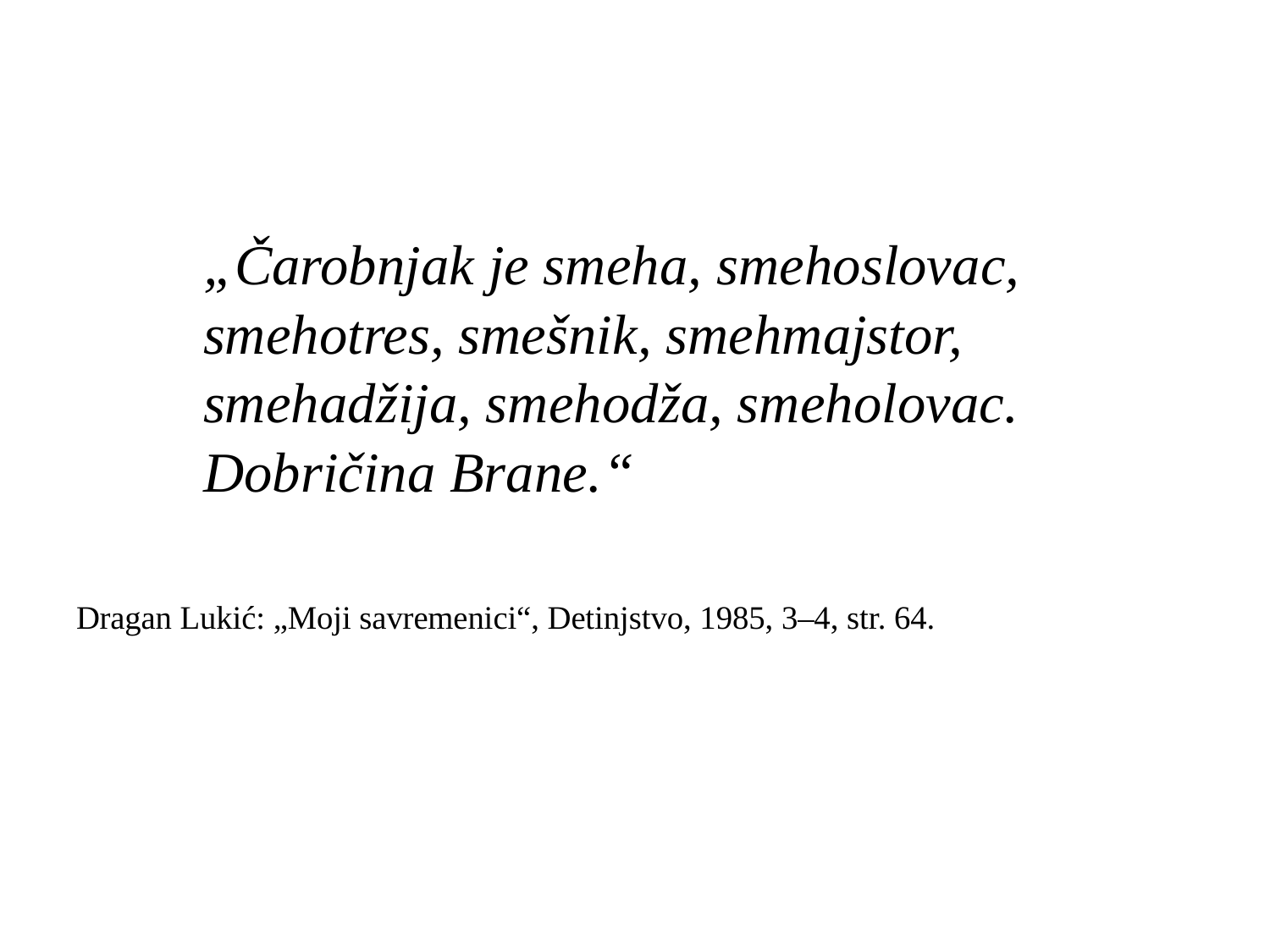

#
„Čarobnjak je smeha, smehoslovac,
smehotres, smešnik, smehmajstor,
smehadžija, smehodža, smeholovac.
Dobričina Brane.“

Dragan Lukić: „Moji savremenici“, Detinjstvo, 1985, 3–4, str. 64.